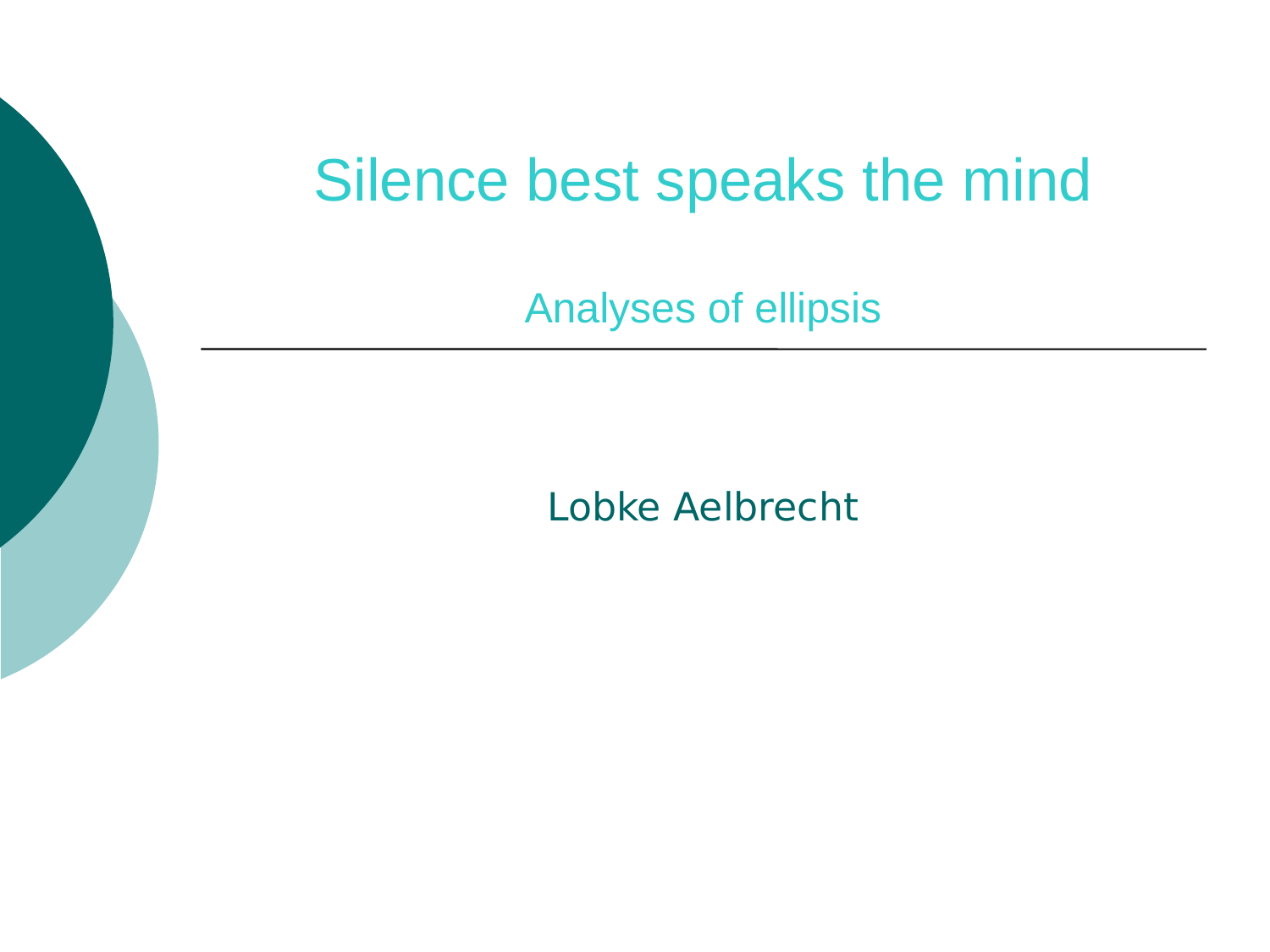

# Silence best speaks the mind Analyses of ellipsis
Lobke Aelbrecht